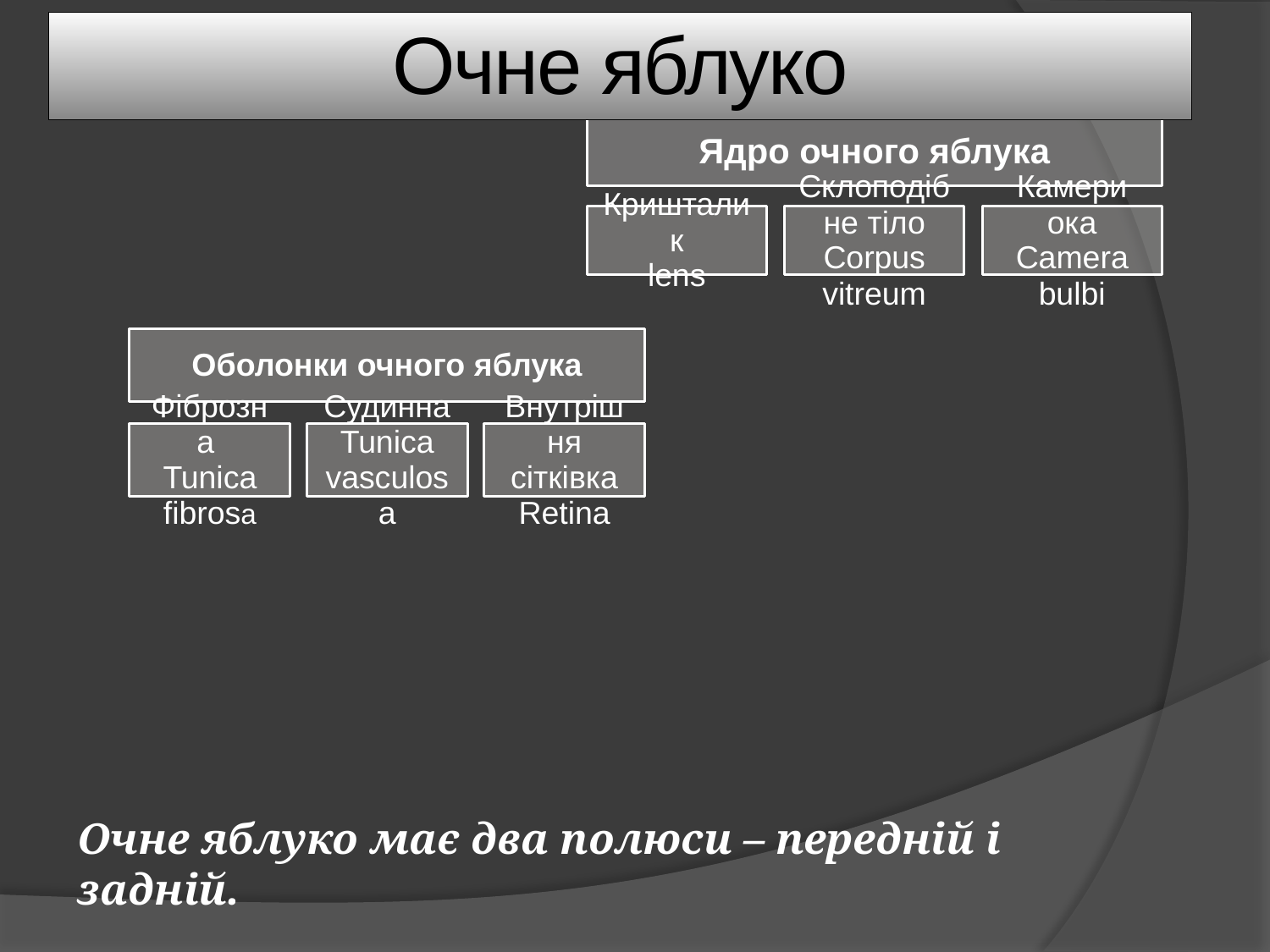

Очне яблуко
Ядро очного яблука
Склоподібне тіло
Corpus vitreum
Камери ока
Camera bulbi
Кришталик
lens
Судинна
Retina
Оболонки очного яблука
Очне яблуко має два полюси – передній і задній.